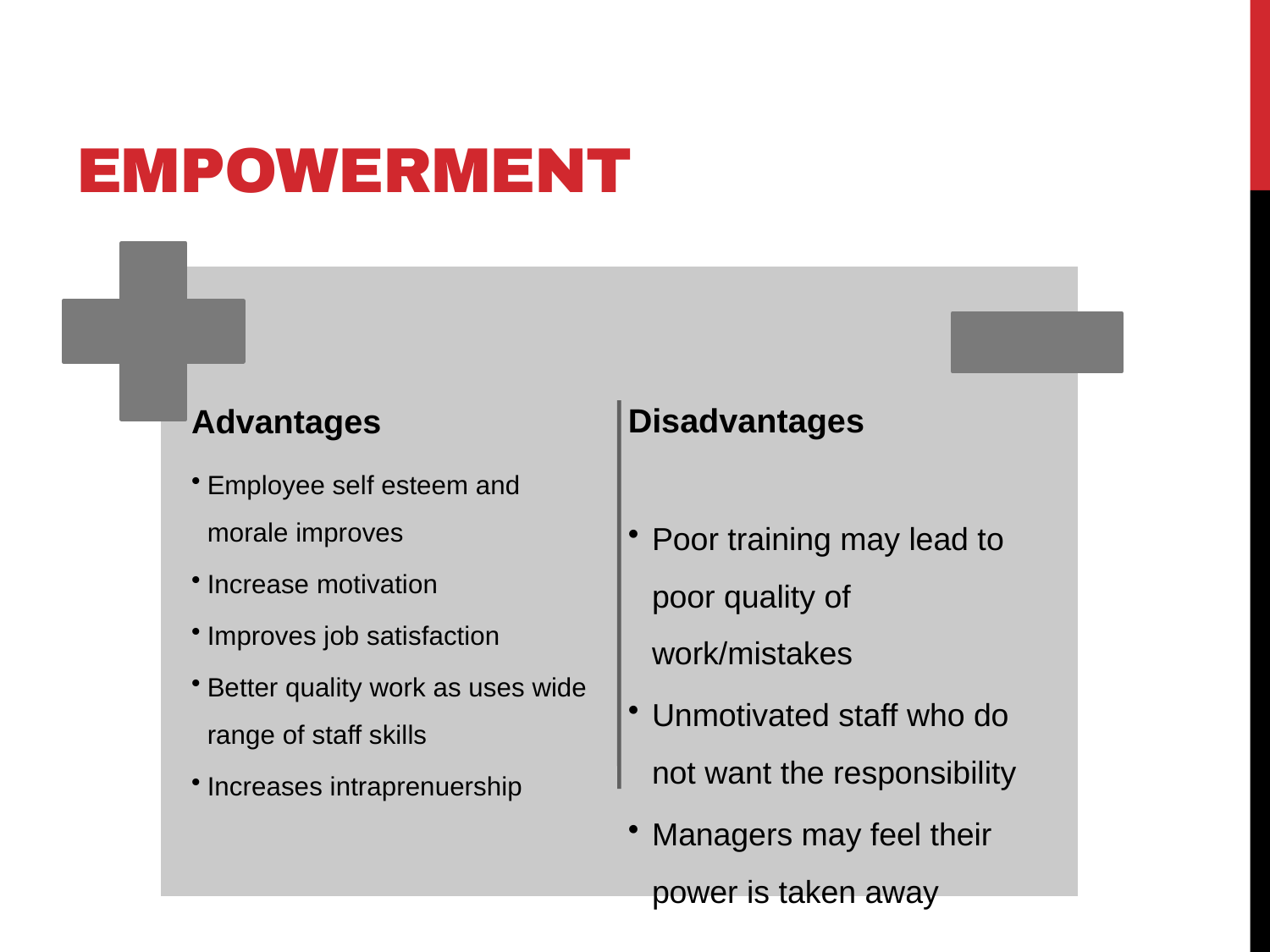

# Empowerment
Advantages
Employee self esteem and morale improves
Increase motivation
Improves job satisfaction
Better quality work as uses wide range of staff skills
Increases intraprenuership
Disadvantages

Poor training may lead to poor quality of work/mistakes
Unmotivated staff who do not want the responsibility
Managers may feel their power is taken away